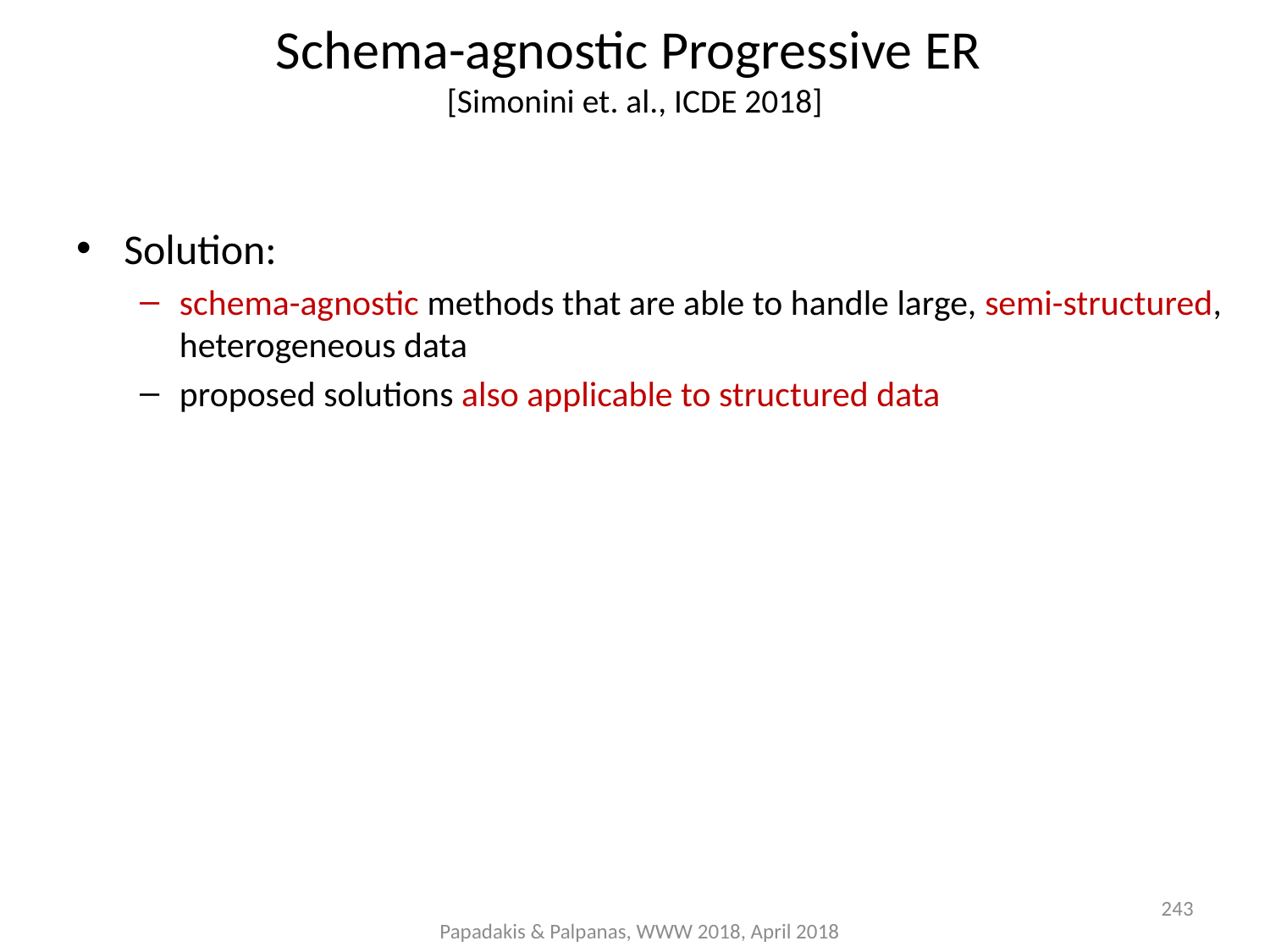

# Schema-agnostic Progressive ER [Simonini et. al., ICDE 2018]

Solution:
schema-agnostic methods that are able to handle large, semi-structured, heterogeneous data
proposed solutions also applicable to structured data
243
Papadakis & Palpanas, WWW 2018, April 2018